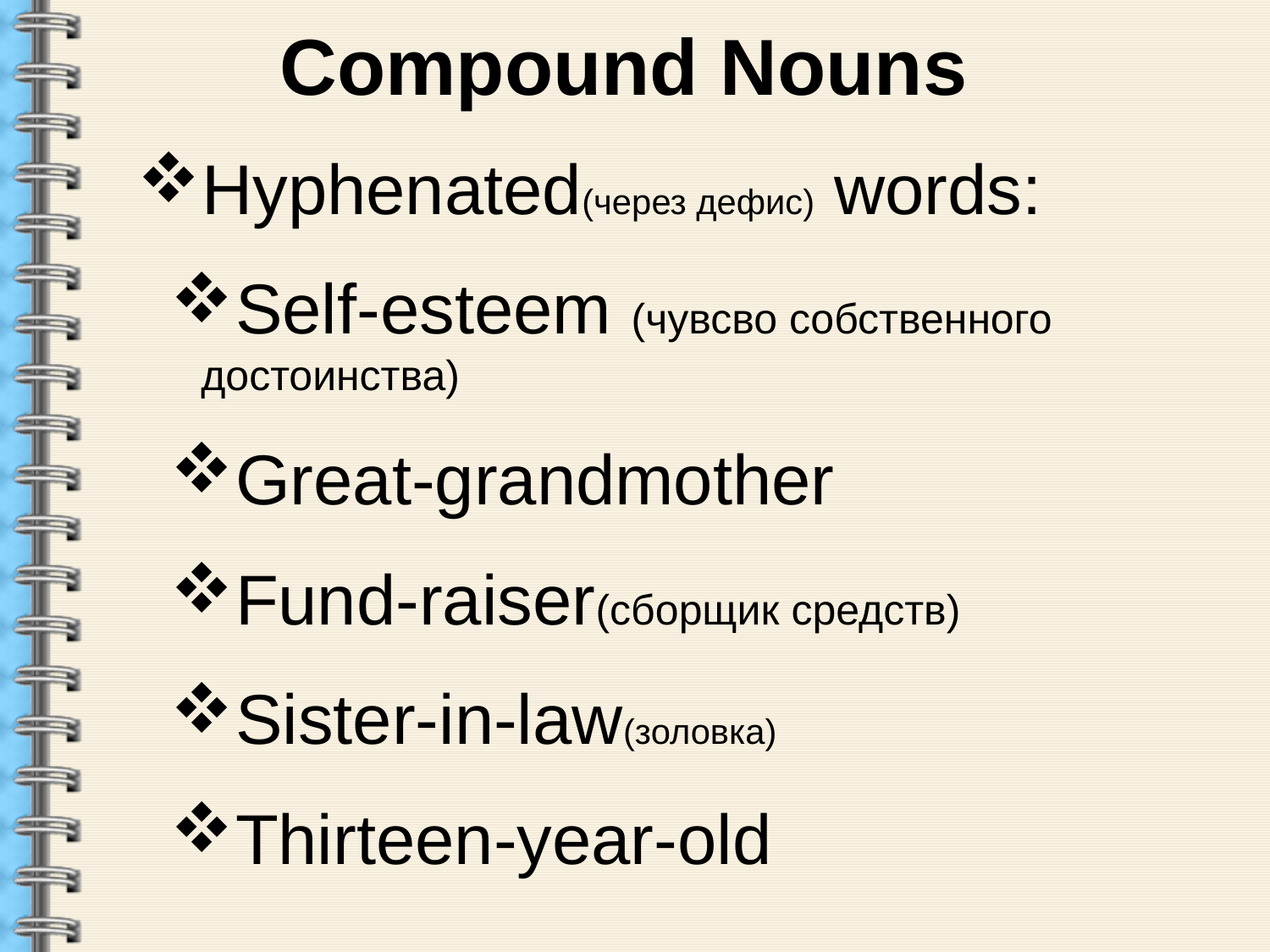

# Compound Nouns
Hyphenated(через дефис) words:
Self-esteem (чувсво собственного достоинства)
Great-grandmother
Fund-raiser(сборщик средств)
Sister-in-law(золовка)
Thirteen-year-old